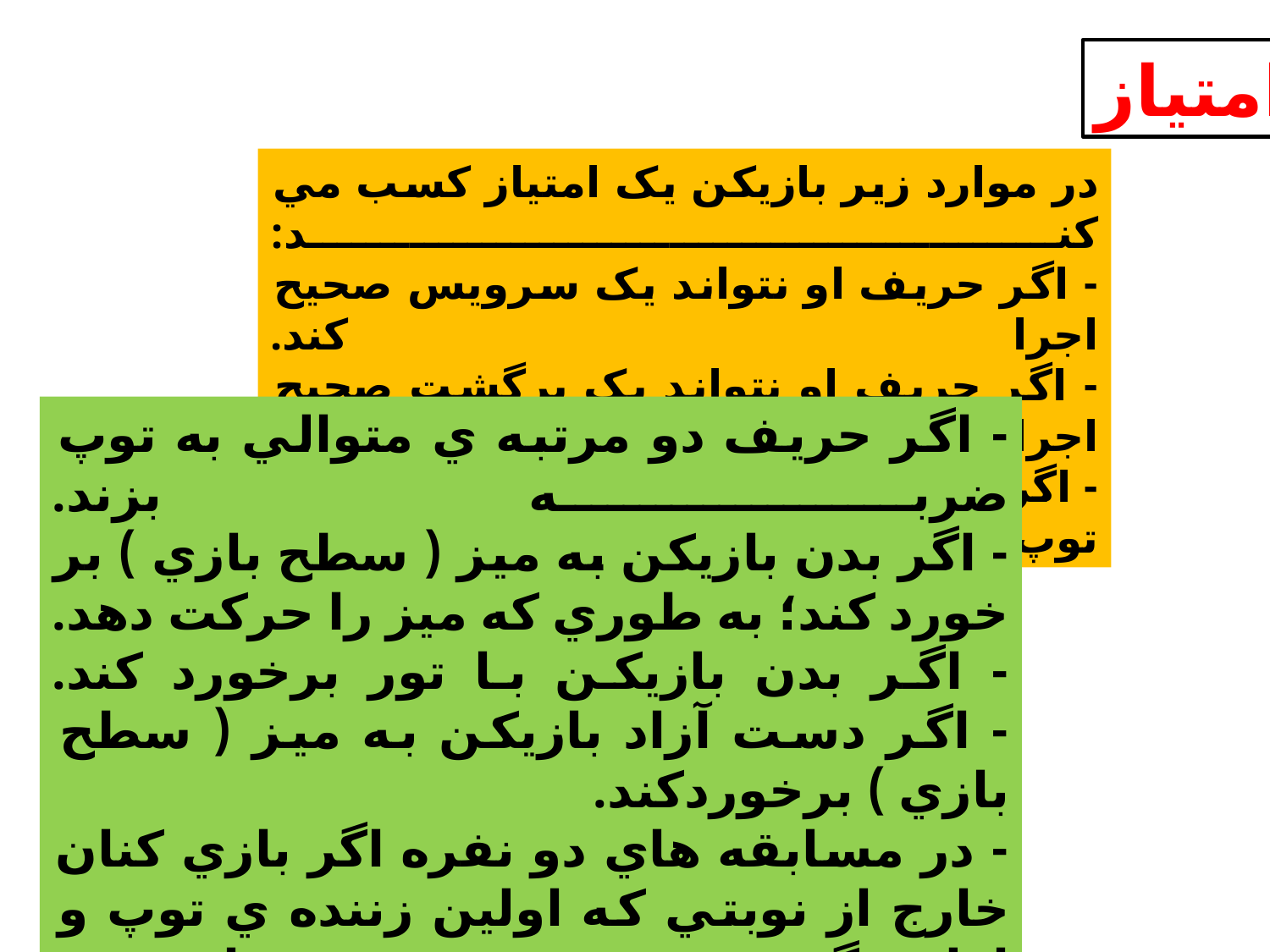

امتياز
در موارد زير بازيکن يک امتياز کسب مي کند:
- اگر حريف او نتواند يک سرويس صحيح اجرا کند.
- اگر حريف او نتواند يک برگشت صحيح اجرا کند.
- اگر حريف مانعي غير از راکت بر سر راه توپ ايجاد کند.
- اگر حريف دو مرتبه ي متوالي به توپ ضربه بزند.
- اگر بدن بازيکن به ميز ( سطح بازي ) بر خورد کند؛ به طوري که ميز را حرکت دهد.
- اگر بدن بازيکن با تور برخورد کند.
- اگر دست آزاد بازيکن به ميز ( سطح بازي ) برخوردکند.
- در مسابقه هاي دو نفره اگر بازي کنان خارج از نوبتي که اولين زننده ي توپ و اولين گيرنده ي توپ تعيين شده است به توپ ضربه وارد کنند.